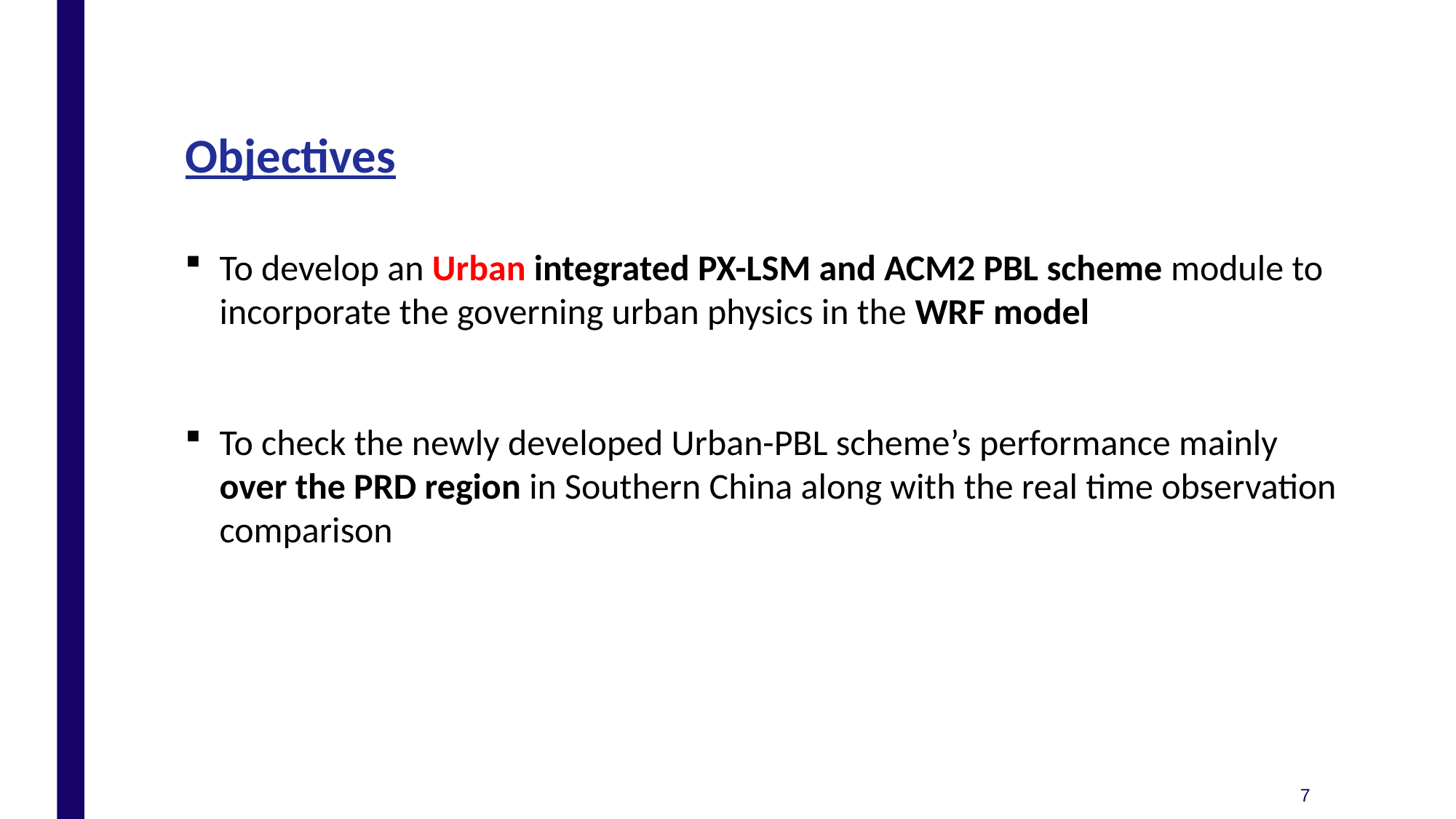

Objectives

To develop an Urban integrated PX-LSM and ACM2 PBL scheme module to incorporate the governing urban physics in the WRF model

To check the newly developed Urban-PBL scheme’s performance mainly over the PRD region in Southern China along with the real time observation comparison

7